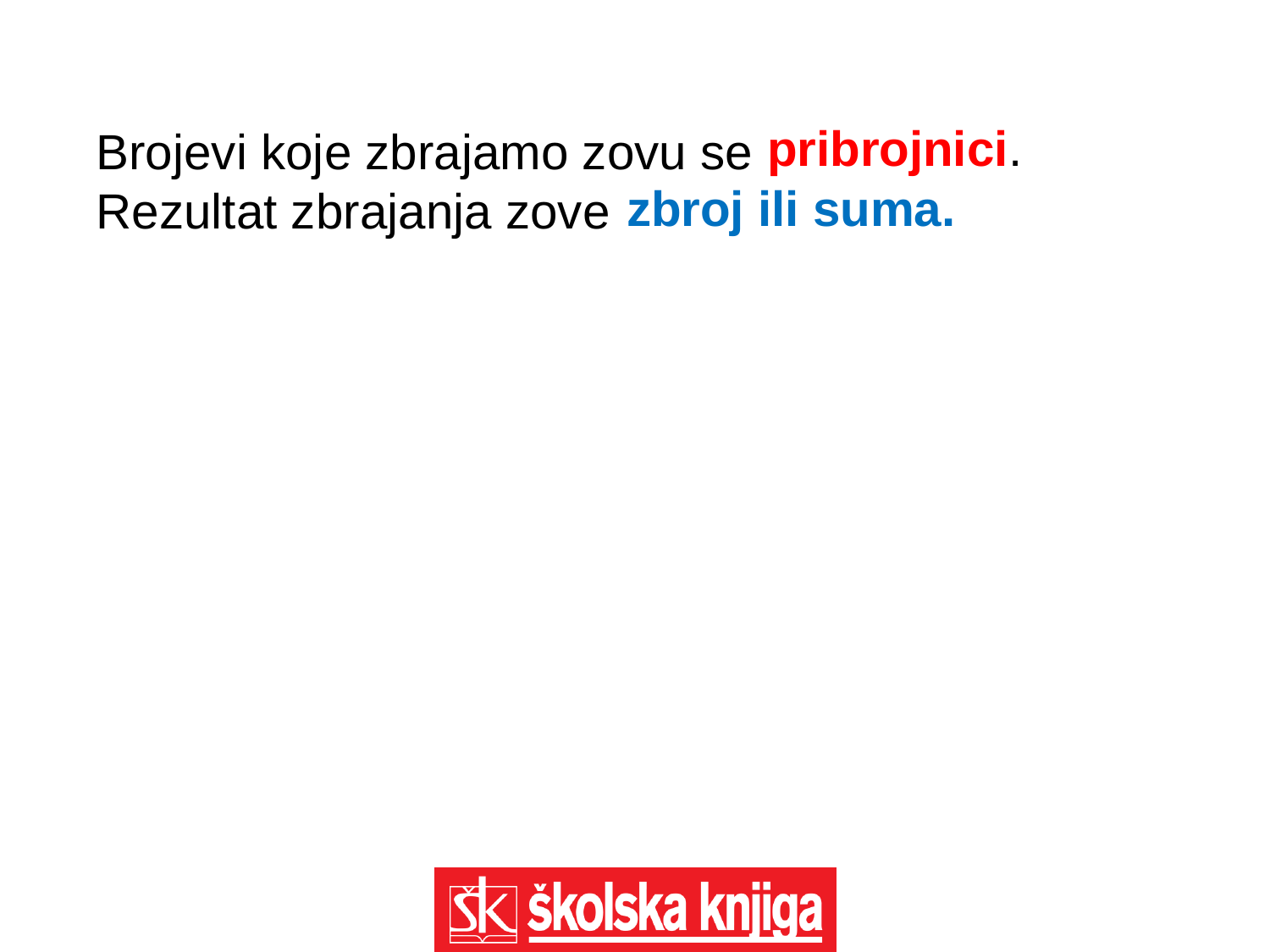

pribrojnici.
Brojevi koje zbrajamo zovu se
Rezultat zbrajanja zove
zbroj ili suma.